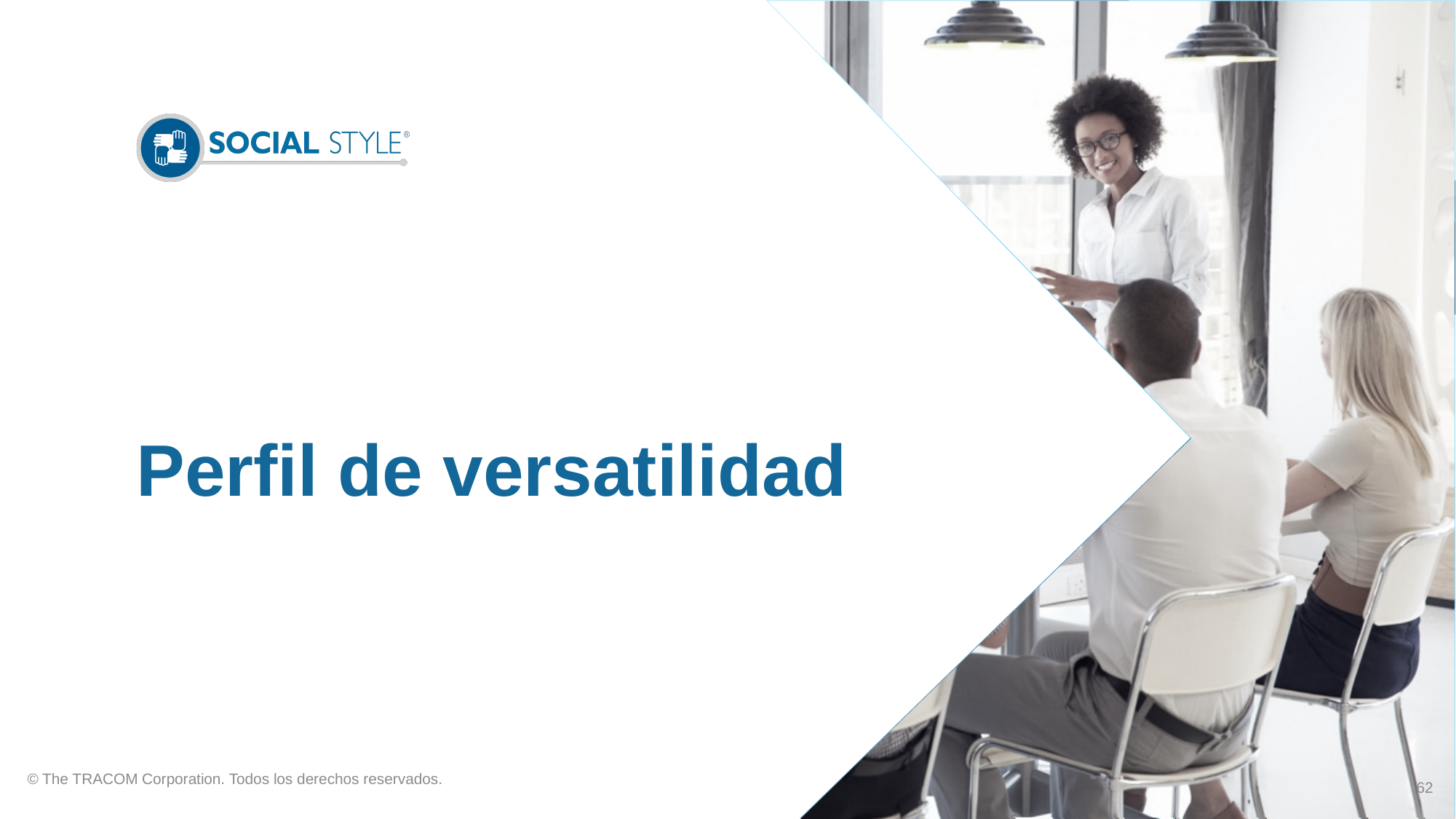

# Perfil de versatilidad
© The TRACOM Corporation. Todos los derechos reservados.
62